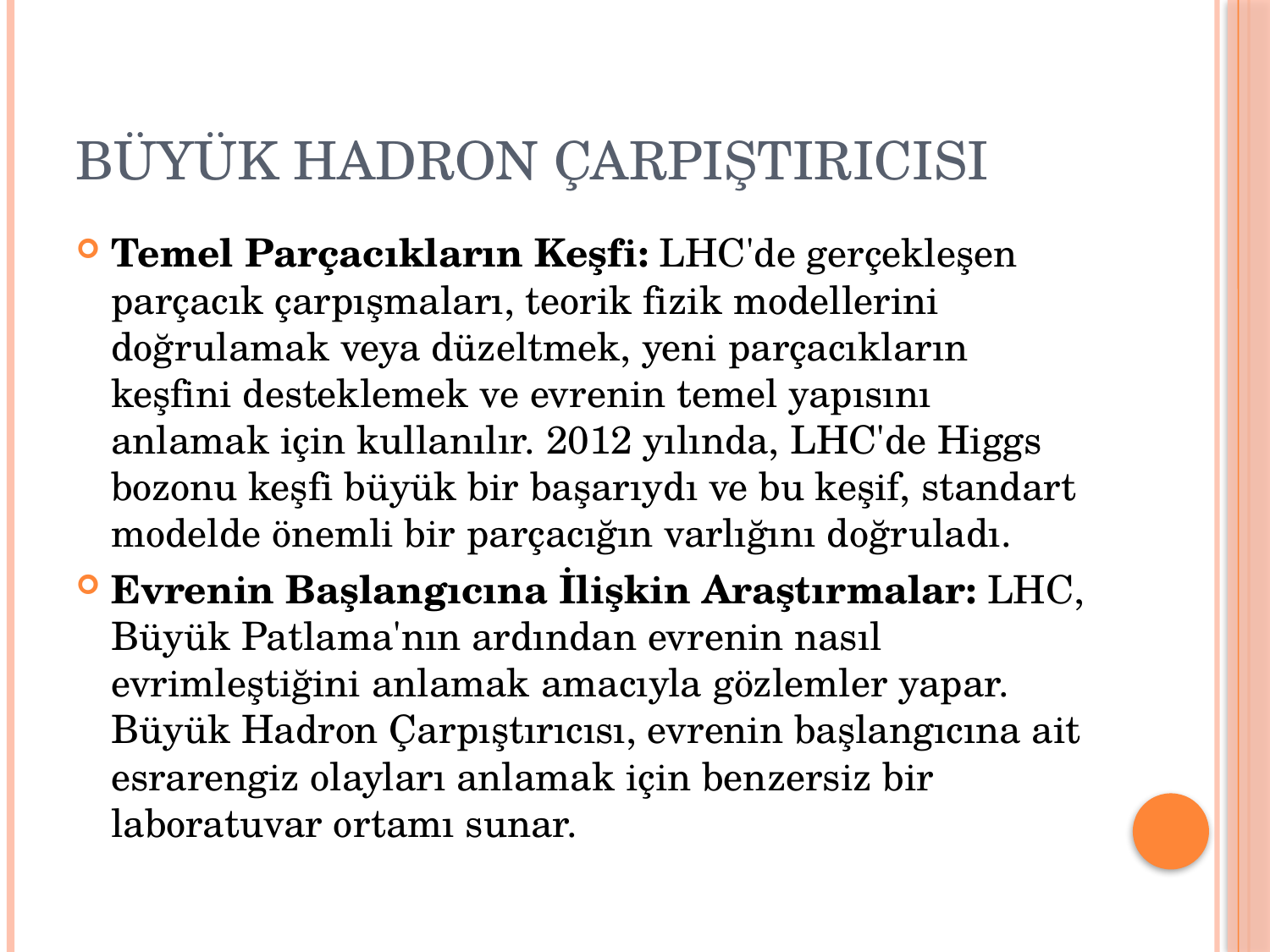

# BÜYÜK HADRON ÇARPIŞTIRICISI
Temel Parçacıkların Keşfi: LHC'de gerçekleşen parçacık çarpışmaları, teorik fizik modellerini doğrulamak veya düzeltmek, yeni parçacıkların keşfini desteklemek ve evrenin temel yapısını anlamak için kullanılır. 2012 yılında, LHC'de Higgs bozonu keşfi büyük bir başarıydı ve bu keşif, standart modelde önemli bir parçacığın varlığını doğruladı.
Evrenin Başlangıcına İlişkin Araştırmalar: LHC, Büyük Patlama'nın ardından evrenin nasıl evrimleştiğini anlamak amacıyla gözlemler yapar. Büyük Hadron Çarpıştırıcısı, evrenin başlangıcına ait esrarengiz olayları anlamak için benzersiz bir laboratuvar ortamı sunar.